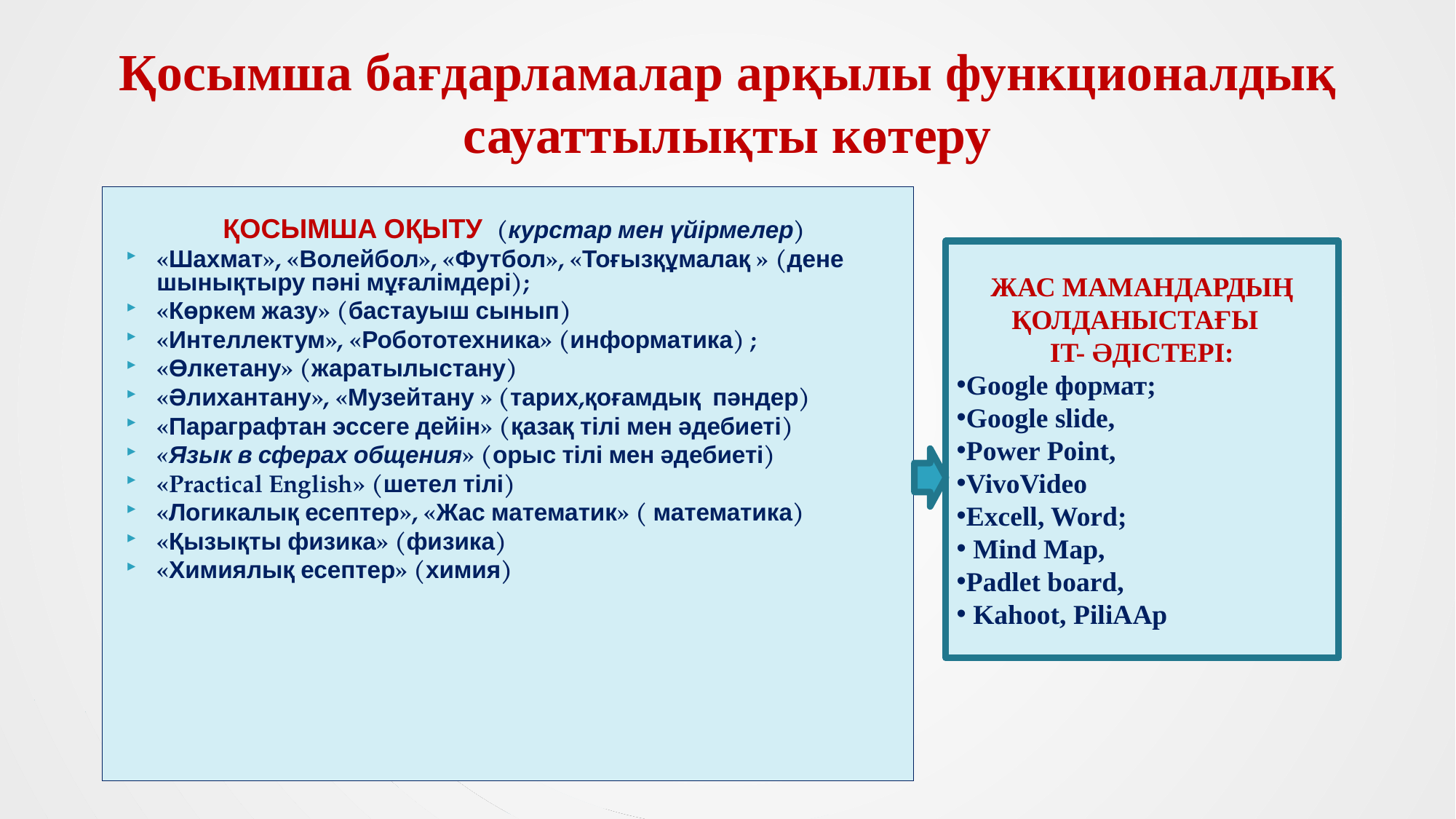

# Қосымша бағдарламалар арқылы функционалдық сауаттылықты көтеру

ҚОСЫМША ОҚЫТУ  (курстар мен үйірмелер)
«Шахмат», «Волейбол», «Футбол», «Тоғызқұмалақ » (дене шынықтыру пәні мұғалімдері);
«Көркем жазу» (бастауыш сынып)
«Интеллектум», «Робототехника» (информатика) ;
«Өлкетану» (жаратылыстану)
«Әлихантану», «Музейтану » (тарих,қоғамдық  пәндер)
«Параграфтан эссеге дейін» (қазақ тілі мен әдебиеті)
«Язык в сферах общения» (орыс тілі мен әдебиеті)
«Practical English» (шетел тілі)
«Логикалық есептер», «Жас математик» ( математика)
«Қызықты физика» (физика)
«Химиялық есептер» (химия)

ЖАС МАМАНДАРДЫҢ ҚОЛДАНЫСТАҒЫ
IT- ӘДІСТЕРІ:
Google формат;
Google slide,
Power Point,
VivoVideo
Excell, Word;
 Mind Map,
Padlet board,
 Kahoot, PiliAAp